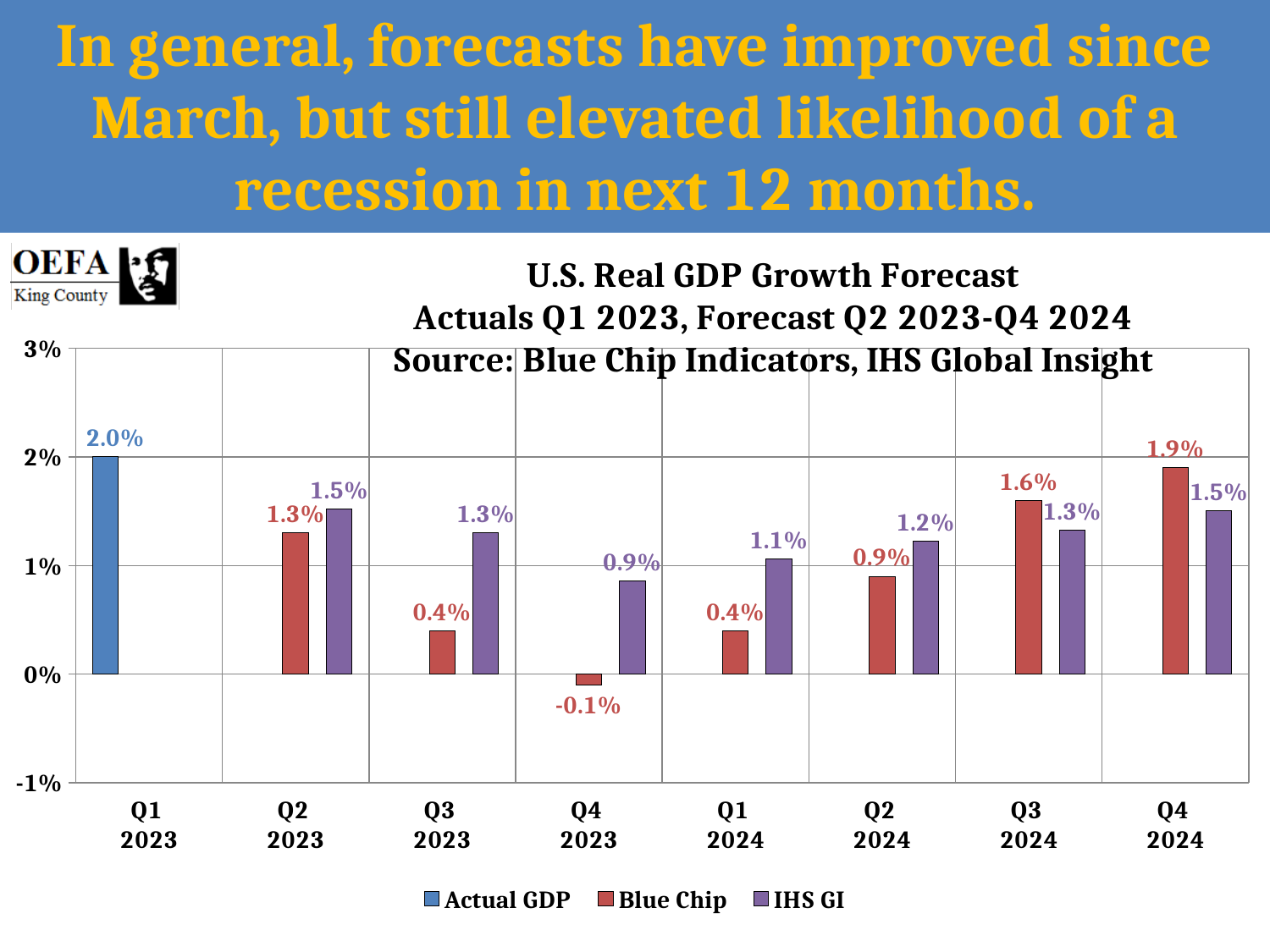

# In general, forecasts have improved since March, but still elevated likelihood of a recession in next 12 months.

### Chart: U.S. Real GDP Growth Forecast
Actuals Q1 2023, Forecast Q2 2023-Q4 2024
Source: Blue Chip Indicators, IHS Global Insight

| Category | Actual GDP | Blue Chip | IHS GI |
|---|---|---|---|
| Q1
2023 | 0.020021 | None | None |
| Q2
2023 | None | 0.013 | 0.01521 |
| Q3
2023 | None | 0.004 | 0.013018 |
| Q4
2023 | None | -0.001 | 0.008599 |
| Q1
2024 | None | 0.004 | 0.010596 |
| Q2
2024 | None | 0.009 | 0.012255 |
| Q3
2024 | None | 0.016 | 0.013228 |
| Q4
2024 | None | 0.019 | 0.015035 |